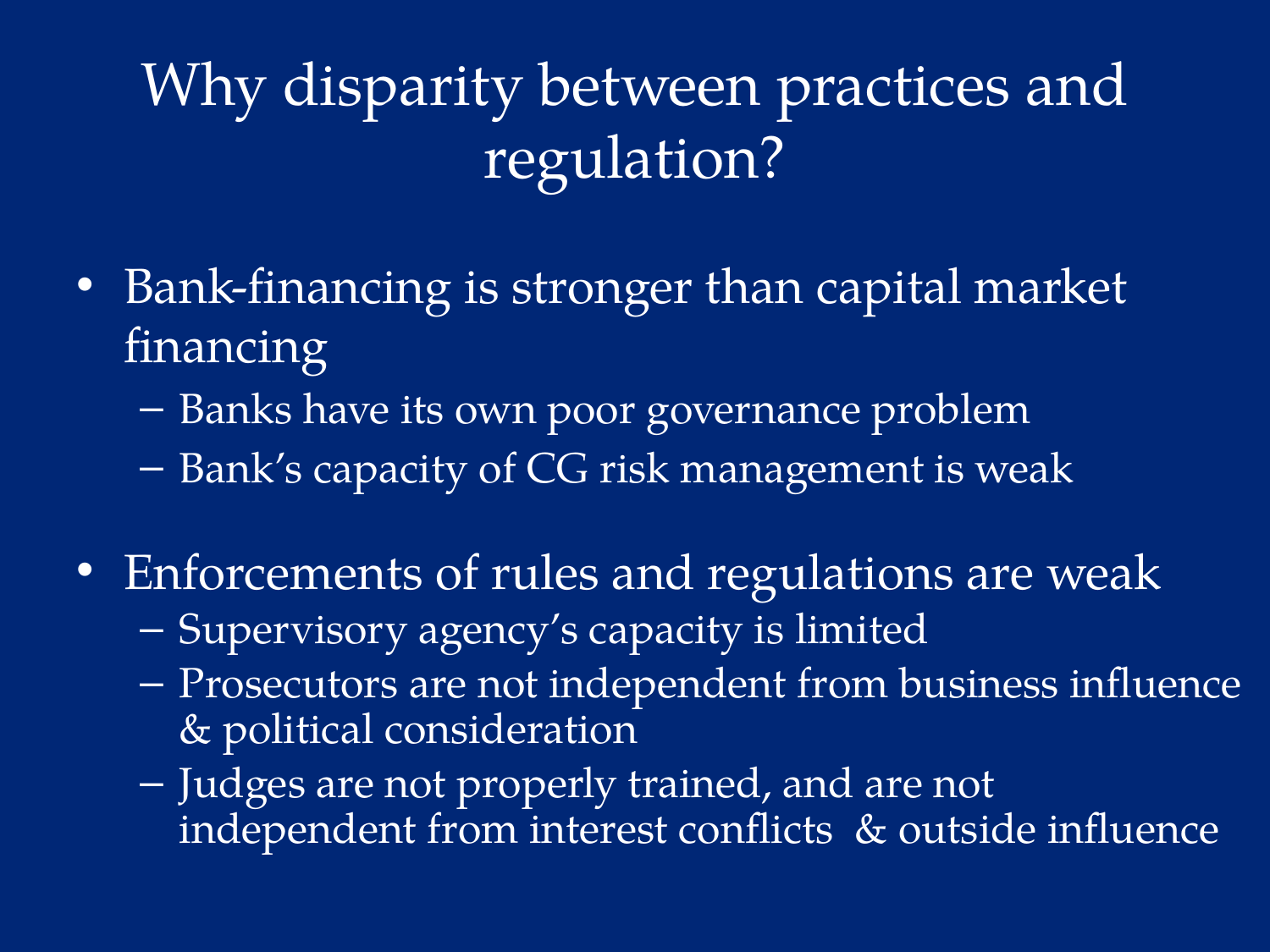

# Why disparity between practices and regulation?
Bank-financing is stronger than capital market financing
Banks have its own poor governance problem
Bank’s capacity of CG risk management is weak

Enforcements of rules and regulations are weak
Supervisory agency’s capacity is limited
Prosecutors are not independent from business influence & political consideration
Judges are not properly trained, and are not independent from interest conflicts  & outside influence